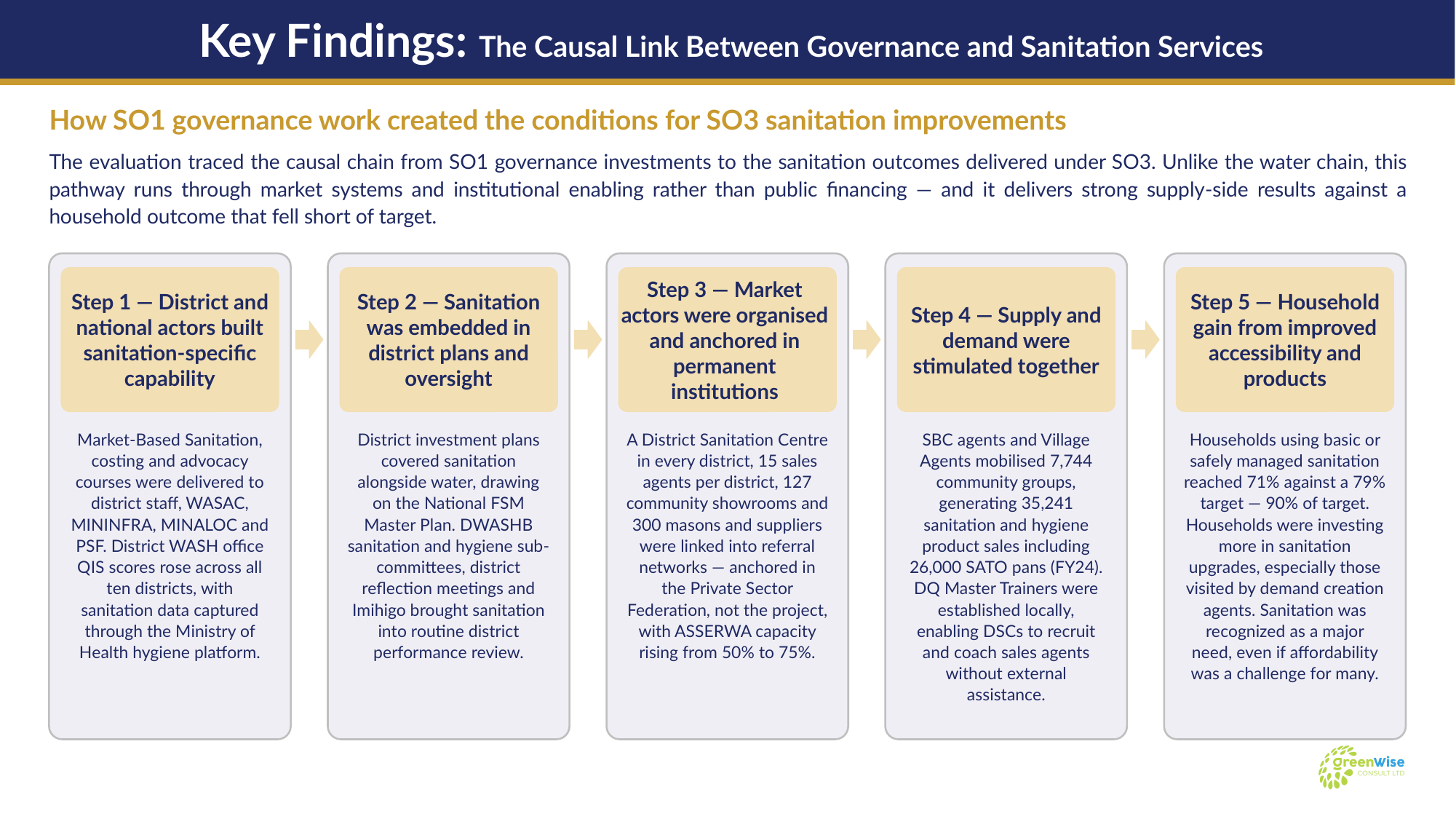

Key Findings: The Causal Link Between Governance and Sanitation Services

How SO1 governance work created the conditions for SO3 sanitation improvements
The evaluation traced the causal chain from SO1 governance investments to the sanitation outcomes delivered under SO3. Unlike the water chain, this pathway runs through market systems and institutional enabling rather than public financing — and it delivers strong supply-side results against a household outcome that fell short of target.

Step 1 — District and national actors built sanitation-specific capability
Step 2 — Sanitation was embedded in district plans and oversight
Step 3 — Market actors were organised and anchored in permanent institutions
Step 4 — Supply and demand were stimulated together
Step 5 — Household gain from improved accessibility and products

Market-Based Sanitation, costing and advocacy courses were delivered to district staff, WASAC, MININFRA, MINALOC and PSF. District WASH office QIS scores rose across all ten districts, with sanitation data captured through the Ministry of Health hygiene platform.
District investment plans covered sanitation alongside water, drawing on the National FSM Master Plan. DWASHB sanitation and hygiene sub-committees, district reflection meetings and Imihigo brought sanitation into routine district performance review.
A District Sanitation Centre in every district, 15 sales agents per district, 127 community showrooms and 300 masons and suppliers were linked into referral networks — anchored in the Private Sector Federation, not the project, with ASSERWA capacity rising from 50% to 75%.
SBC agents and Village Agents mobilised 7,744 community groups, generating 35,241 sanitation and hygiene product sales including 26,000 SATO pans (FY24). DQ Master Trainers were established locally, enabling DSCs to recruit and coach sales agents without external assistance.
Households using basic or safely managed sanitation reached 71% against a 79% target — 90% of target. Households were investing more in sanitation upgrades, especially those visited by demand creation agents. Sanitation was recognized as a major need, even if affordability was a challenge for many.